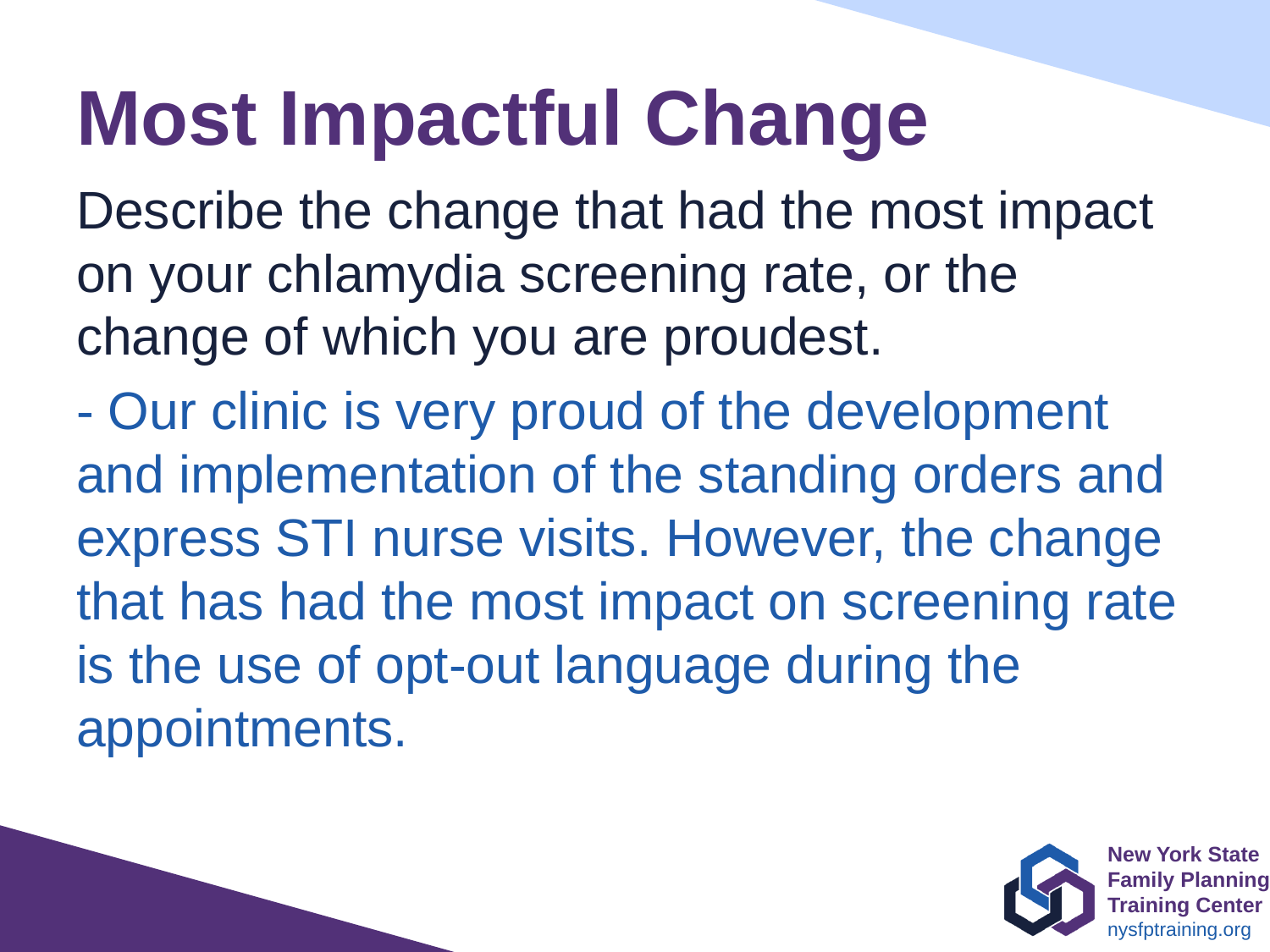

# Most Impactful Change
Describe the change that had the most impact on your chlamydia screening rate, or the change of which you are proudest.
- Our clinic is very proud of the development and implementation of the standing orders and express STI nurse visits. However, the change that has had the most impact on screening rate is the use of opt-out language during the appointments.

9